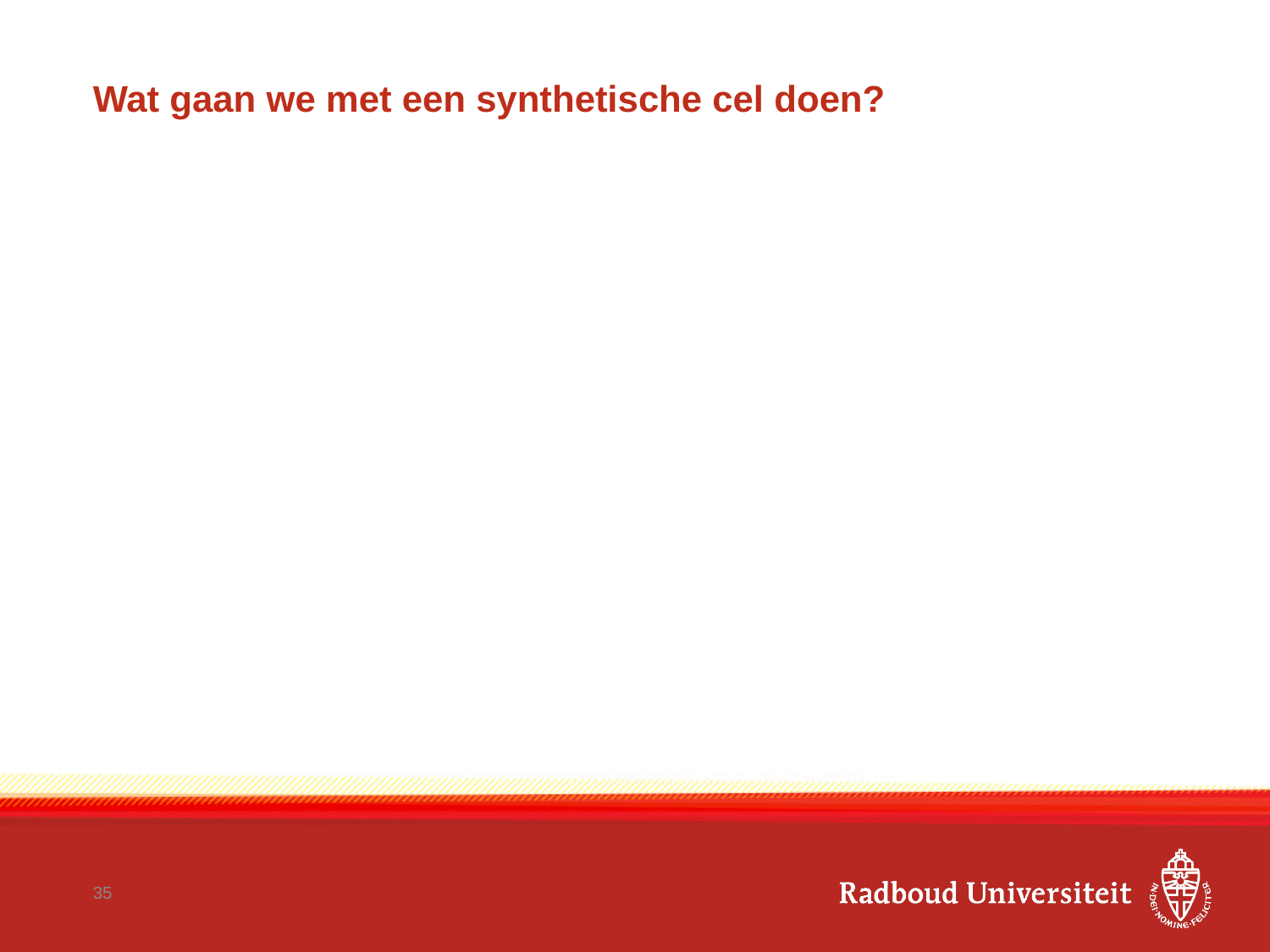

# Wat gaan we met een synthetische cel doen?

35